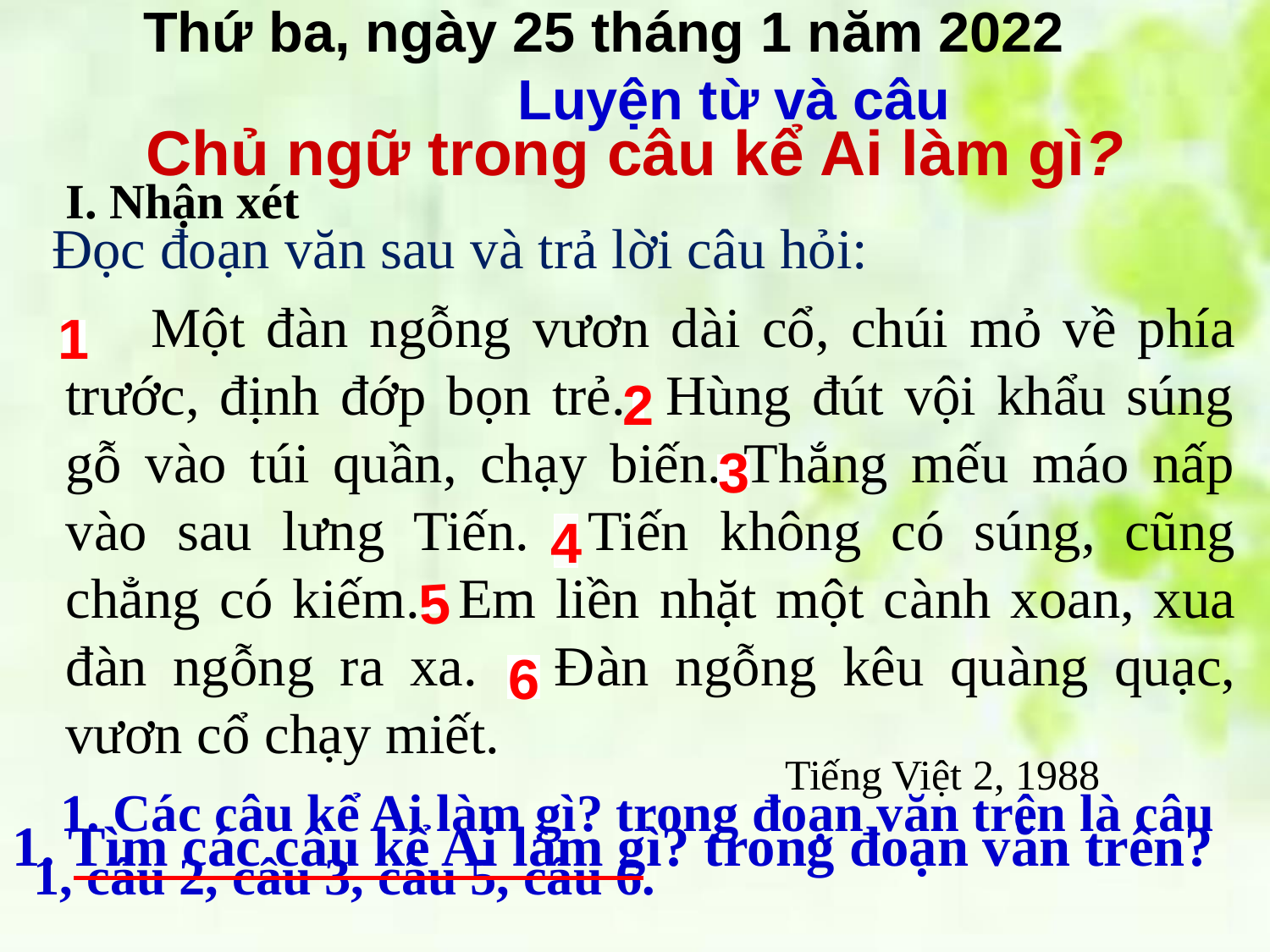

Thứ ba, ngày 25 tháng 1 năm 2022
Luyện từ và câu
Chủ ngữ trong câu kể Ai làm gì?

     Đọc đoạn văn sau và trả lời câu hỏi:
        Một đàn ngỗng vươn dài cổ, chúi mỏ về phía trước, định đớp bọn trẻ.  Hùng đút vội khẩu súng gỗ vào túi quần, chạy biến. Thắng mếu máo nấp vào sau lưng Tiến.  Tiến không có súng, cũng chẳng có kiếm.  Em liền nhặt một cành xoan, xua đàn ngỗng ra xa.   Đàn ngỗng kêu quàng quạc, vươn cổ chạy miết.
# I. Nhận xét

1
2
3
4

5
6

Tiếng Việt 2, 1988

  1. Các câu kể Ai làm gì? trong đoạn văn trên là câu 1, câu 2, câu 3, câu 5, câu 6.

1. Tìm các câu kể Ai làm gì? trong đoạn văn trên?